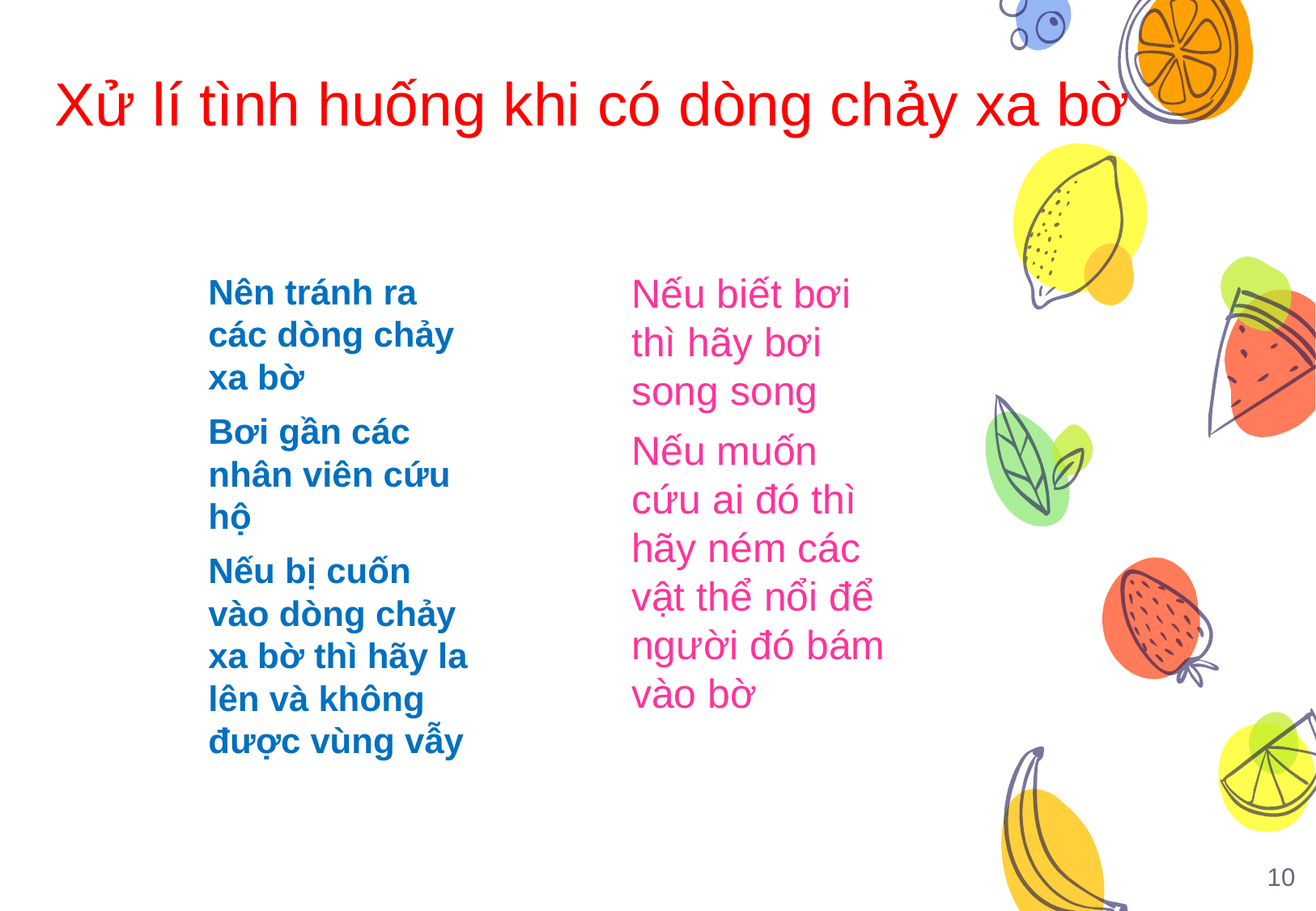

# Xử lí tình huống khi có dòng chảy xa bờ
Nếu biết bơi thì hãy bơi song song
Nếu muốn cứu ai đó thì hãy ném các vật thể nổi để người đó bám vào bờ
Nên tránh ra các dòng chảy xa bờ
Bơi gần các nhân viên cứu hộ
Nếu bị cuốn vào dòng chảy xa bờ thì hãy la lên và không được vùng vẫy
10